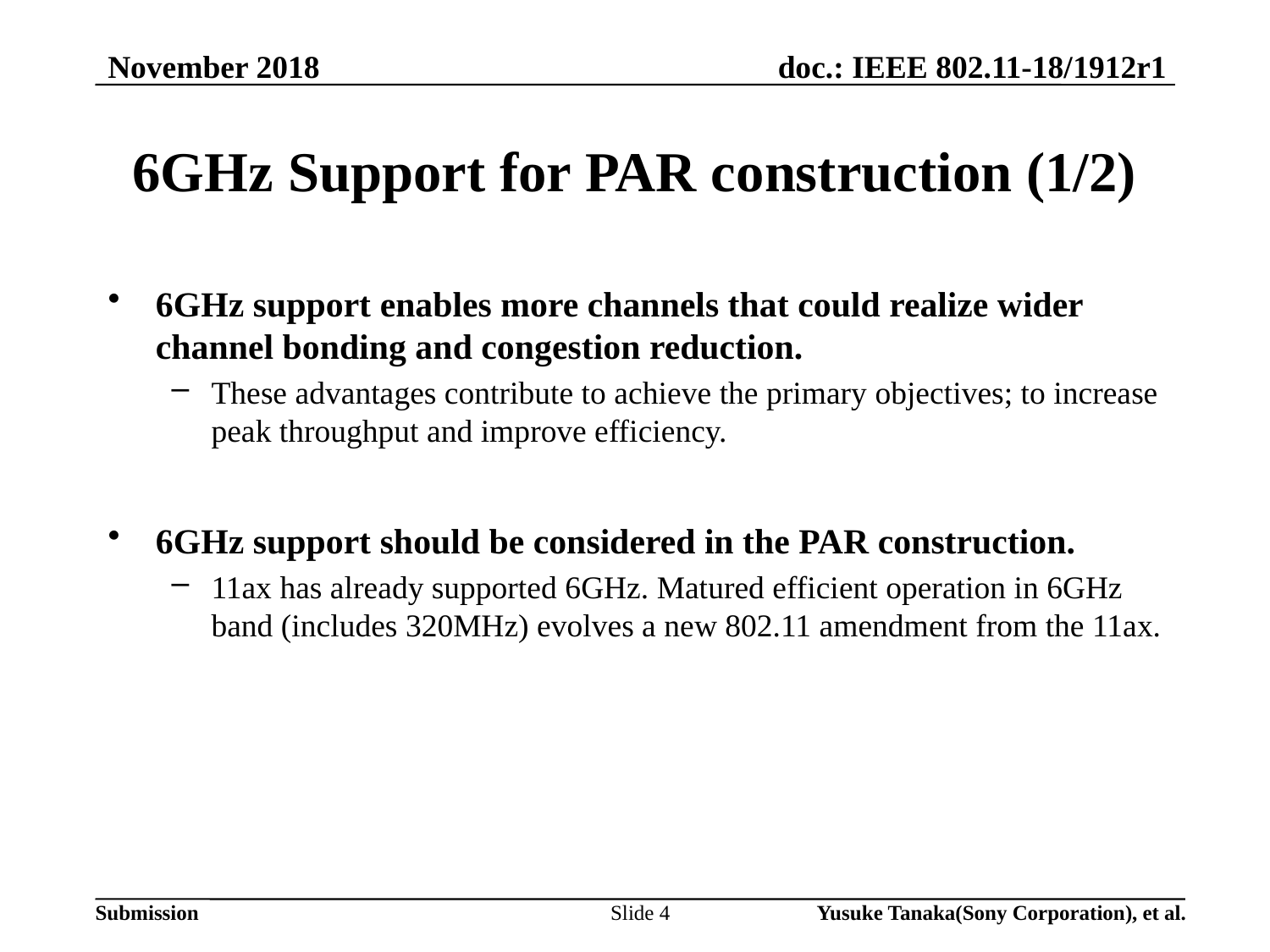

November 2018
# 6GHz Support for PAR construction (1/2)
6GHz support enables more channels that could realize wider channel bonding and congestion reduction.
These advantages contribute to achieve the primary objectives; to increase peak throughput and improve efficiency.

6GHz support should be considered in the PAR construction.
11ax has already supported 6GHz. Matured efficient operation in 6GHz band (includes 320MHz) evolves a new 802.11 amendment from the 11ax.
Slide 4
Yusuke Tanaka(Sony Corporation), et al.